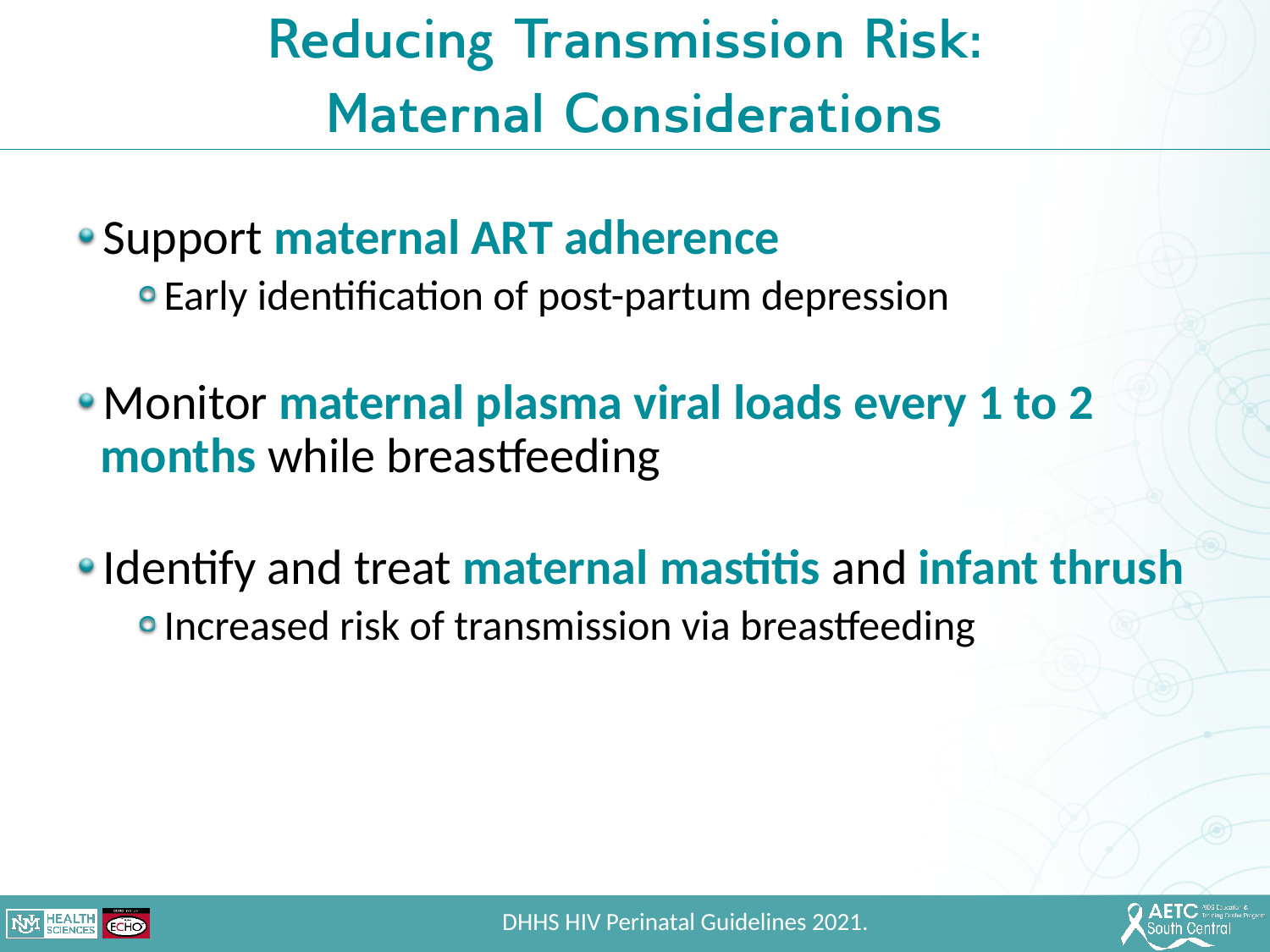

Reducing Transmission Risk:
Maternal Considerations
Support maternal ART adherence
Early identification of post-partum depression

Monitor maternal plasma viral loads every 1 to 2 months while breastfeeding

Identify and treat maternal mastitis and infant thrush
Increased risk of transmission via breastfeeding
DHHS HIV Perinatal Guidelines 2021.